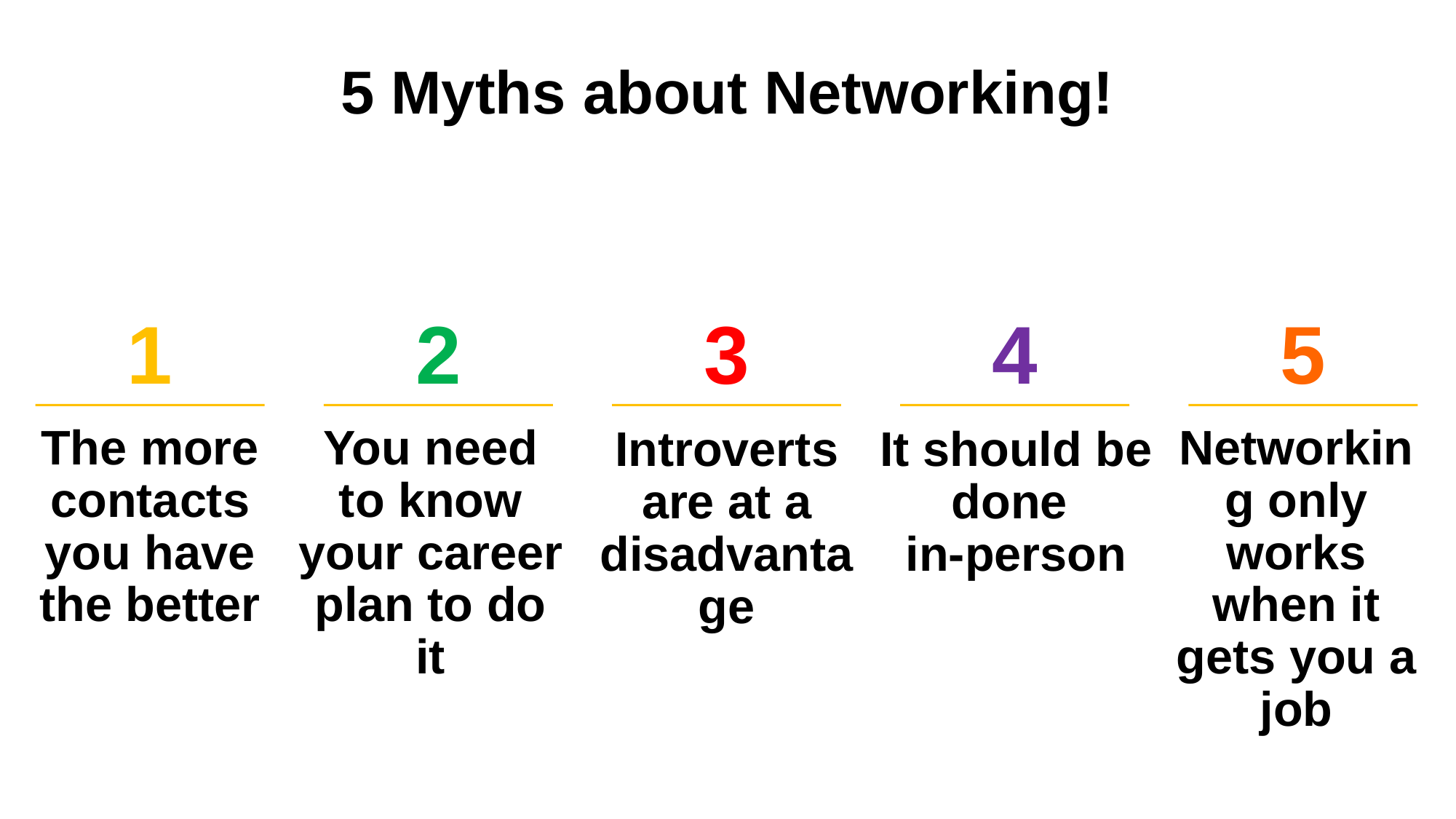

5 Myths about Networking!
1
2
3
4
5
The more contacts you have the better
You need to know your career plan to do it
Networking only works when it gets you a job
Introverts are at a disadvantage
It should be done
in-person